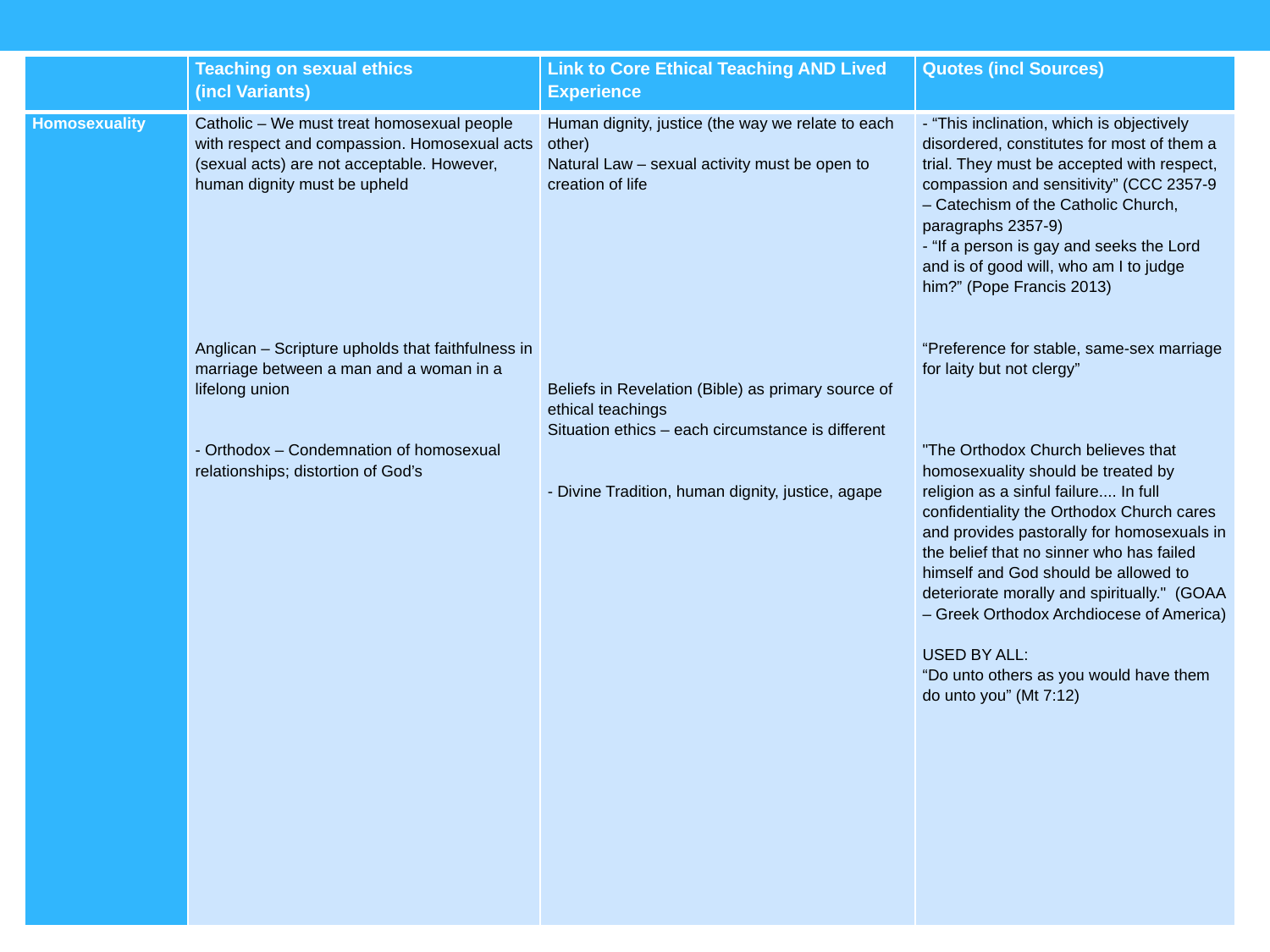

|  | Teaching on sexual ethics (incl Variants) | Link to Core Ethical Teaching AND Lived Experience | Quotes (incl Sources) |
| --- | --- | --- | --- |
| Homosexuality | Catholic – We must treat homosexual people with respect and compassion. Homosexual acts (sexual acts) are not acceptable. However, human dignity must be upheld               Anglican – Scripture upholds that faithfulness in marriage between a man and a woman in a lifelong union     - Orthodox – Condemnation of homosexual relationships; distortion of God’s | Human dignity, justice (the way we relate to each other) Natural Law – sexual activity must be open to creation of life                   Beliefs in Revelation (Bible) as primary source of ethical teachings Situation ethics – each circumstance is different     - Divine Tradition, human dignity, justice, agape | - “This inclination, which is objectively disordered, constitutes for most of them a trial. They must be accepted with respect, compassion and sensitivity” (CCC 2357-9 – Catechism of the Catholic Church, paragraphs 2357-9) - “If a person is gay and seeks the Lord and is of good will, who am I to judge him?” (Pope Francis 2013)     “Preference for stable, same-sex marriage for laity but not clergy”       "The Orthodox Church believes that homosexuality should be treated by religion as a sinful failure.... In full confidentiality the Orthodox Church cares and provides pastorally for homosexuals in the belief that no sinner who has failed himself and God should be allowed to deteriorate morally and spiritually."  (GOAA – Greek Orthodox Archdiocese of America)   USED BY ALL: “Do unto others as you would have them do unto you” (Mt 7:12) |